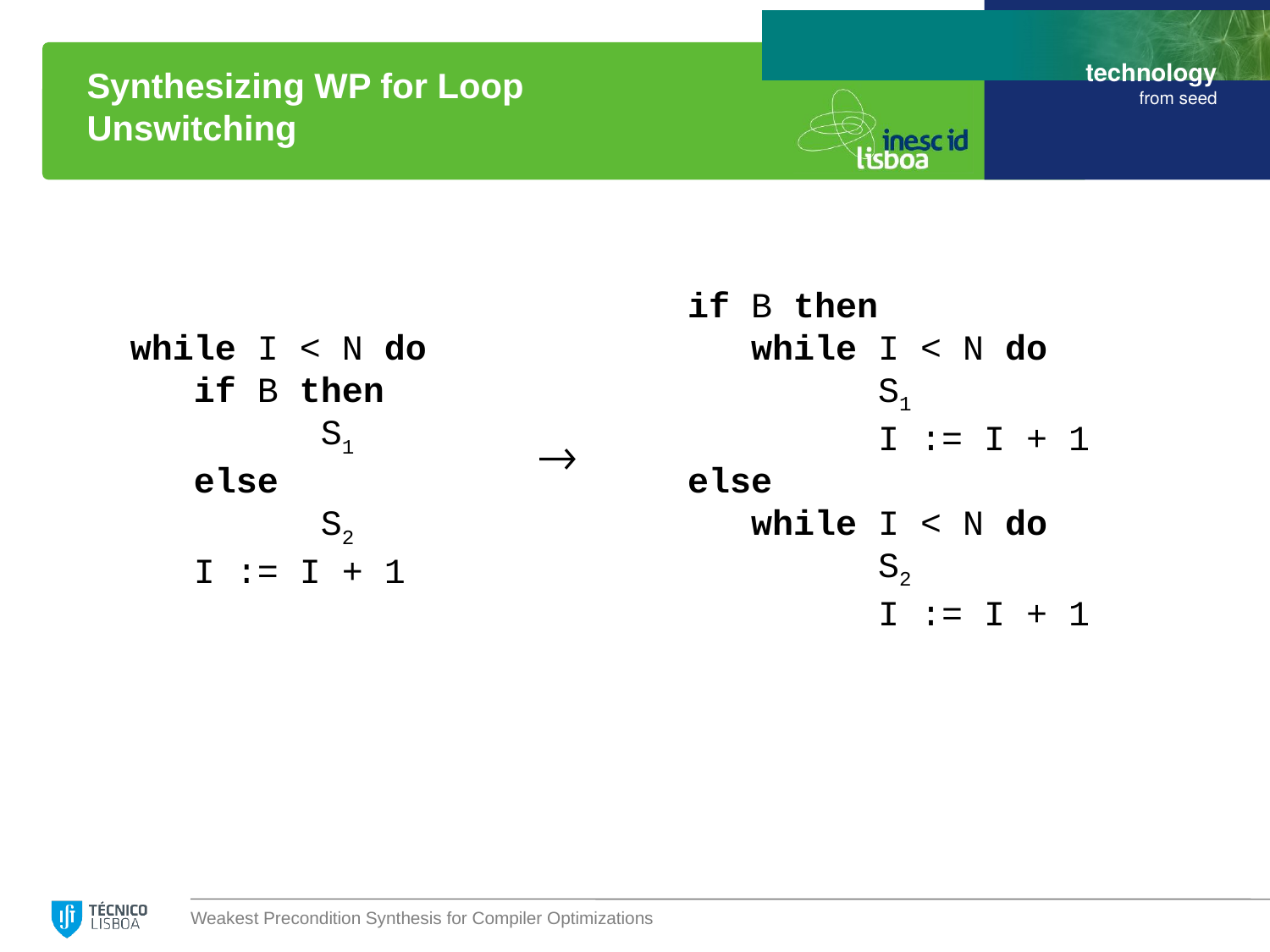

# Synthesizing WP for Loop Unswitching
if B then
while I < N do
	S1
	I := I + 1
else
while I < N do
	S2
	I := I + 1
while I < N do
if B then
	S1
else
	S2
I := I + 1
→
Weakest Precondition Synthesis for Compiler Optimizations